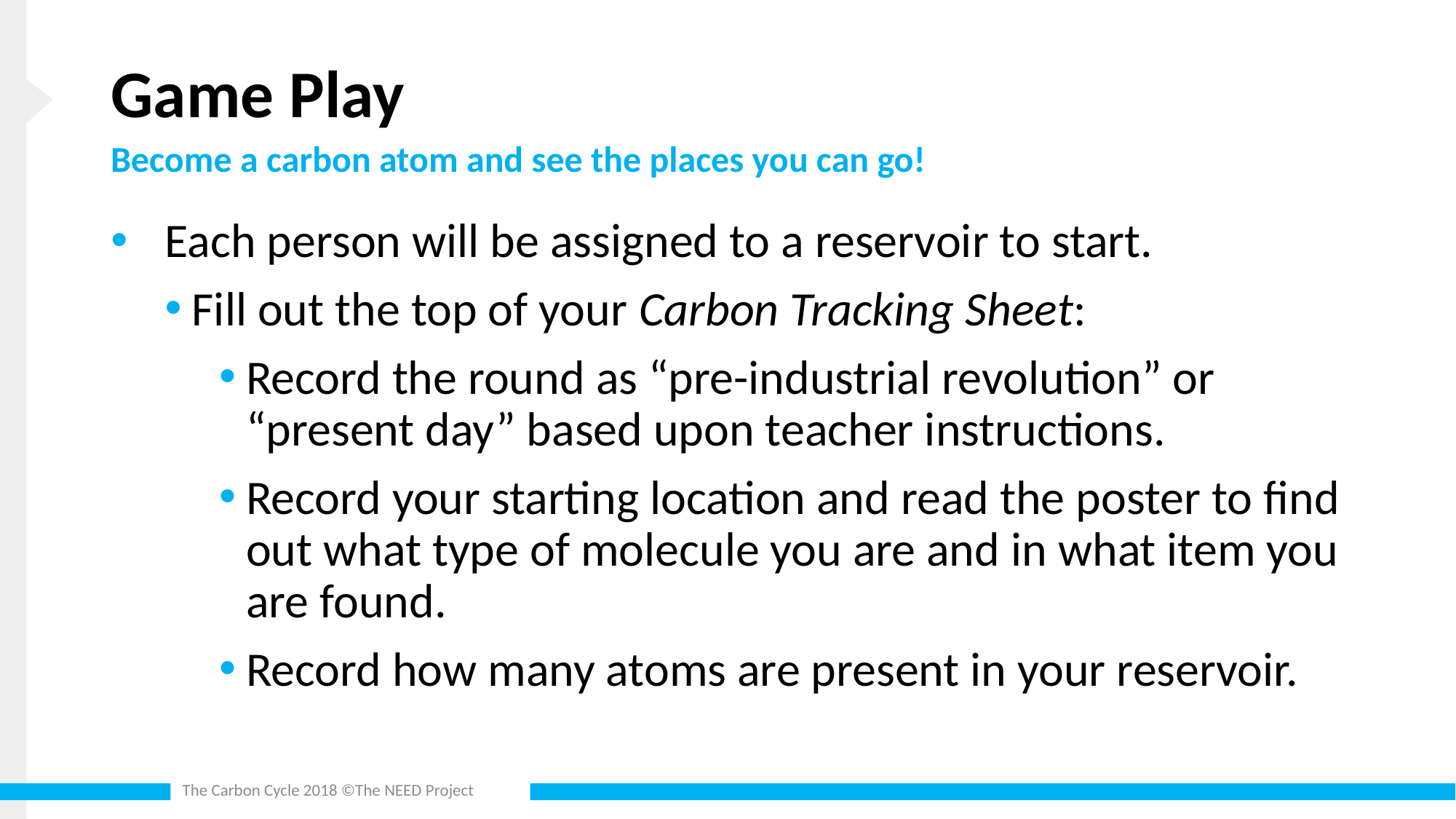

# Game Play
Become a carbon atom and see the places you can go!
Each person will be assigned to a reservoir to start.
Fill out the top of your Carbon Tracking Sheet:
Record the round as “pre-industrial revolution” or “present day” based upon teacher instructions.
Record your starting location and read the poster to find out what type of molecule you are and in what item you are found.
Record how many atoms are present in your reservoir.

The Carbon Cycle 2018 ©The NEED Project